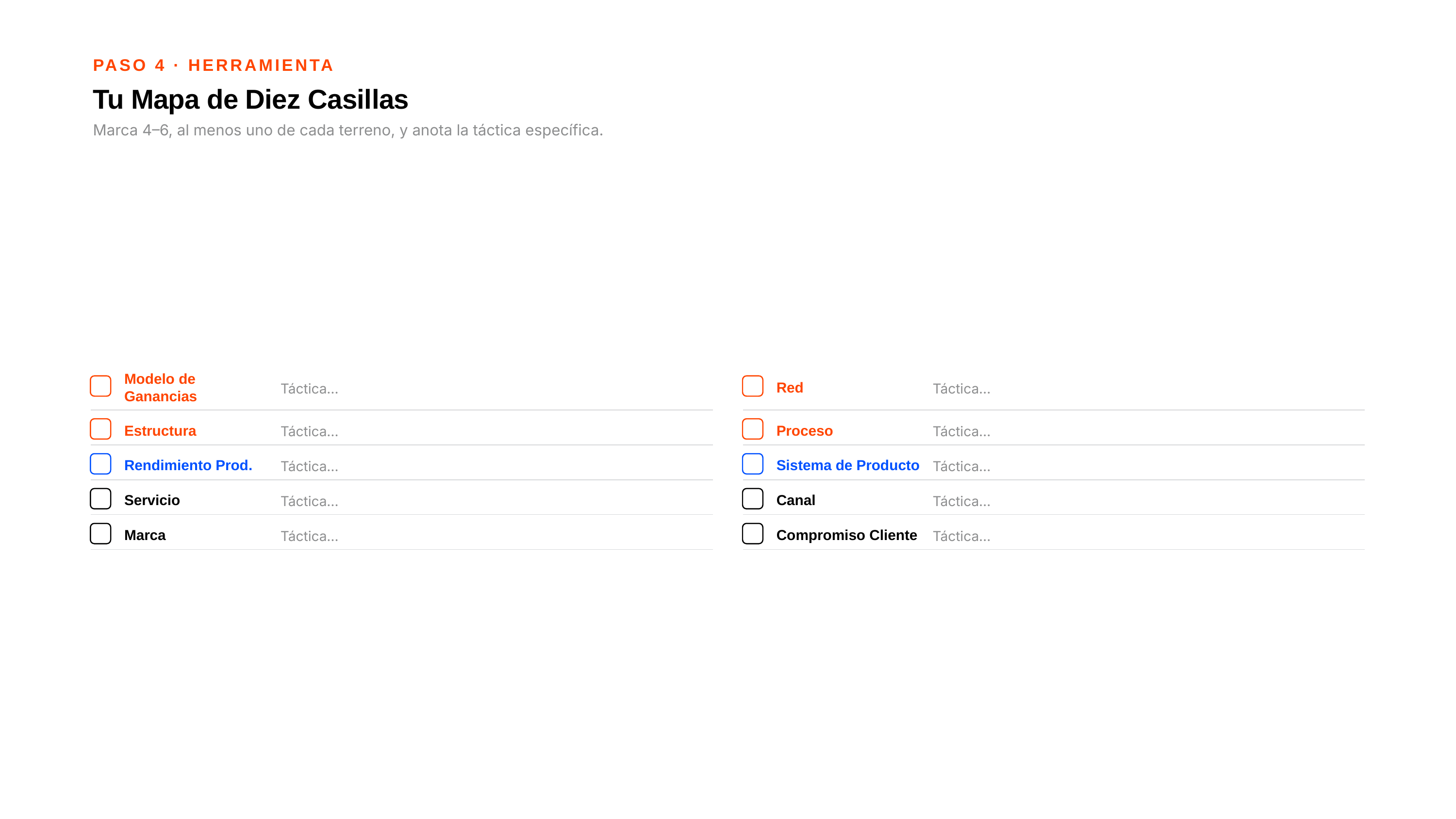

PASO 4 · HERRAMIENTA
Tu Mapa de Diez Casillas
Marca 4–6, al menos uno de cada terreno, y anota la táctica específica.
Modelo de Ganancias

Red
Táctica…
Táctica…

Estructura
Proceso
Táctica…
Táctica…

Rendimiento Prod.
Sistema de Producto
Táctica…
Táctica…

Servicio
Canal
Táctica…
Táctica…

Marca
Compromiso Cliente
Táctica…
Táctica…